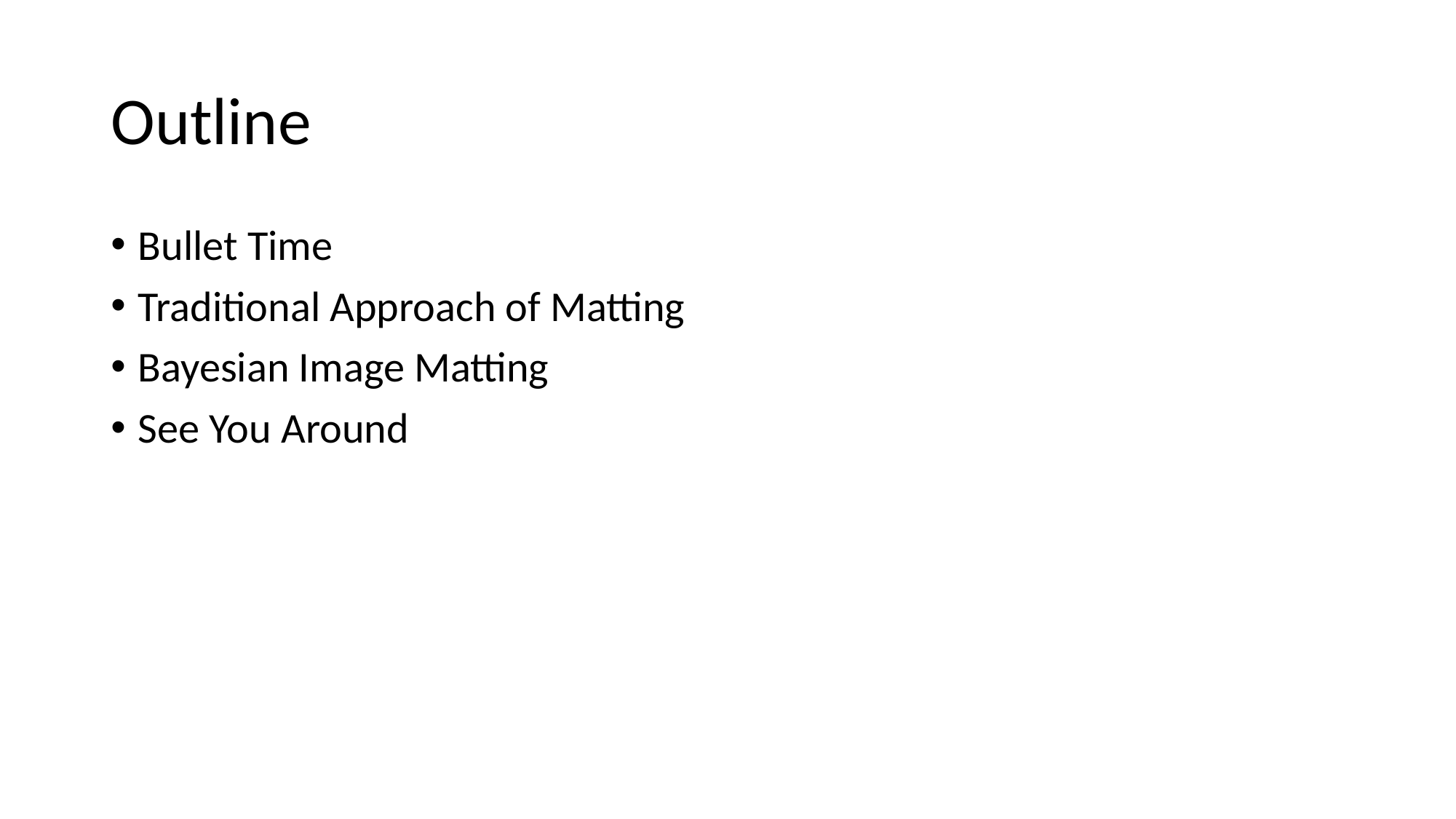

# Outline
Bullet Time
Traditional Approach of Matting
Bayesian Image Matting
See You Around